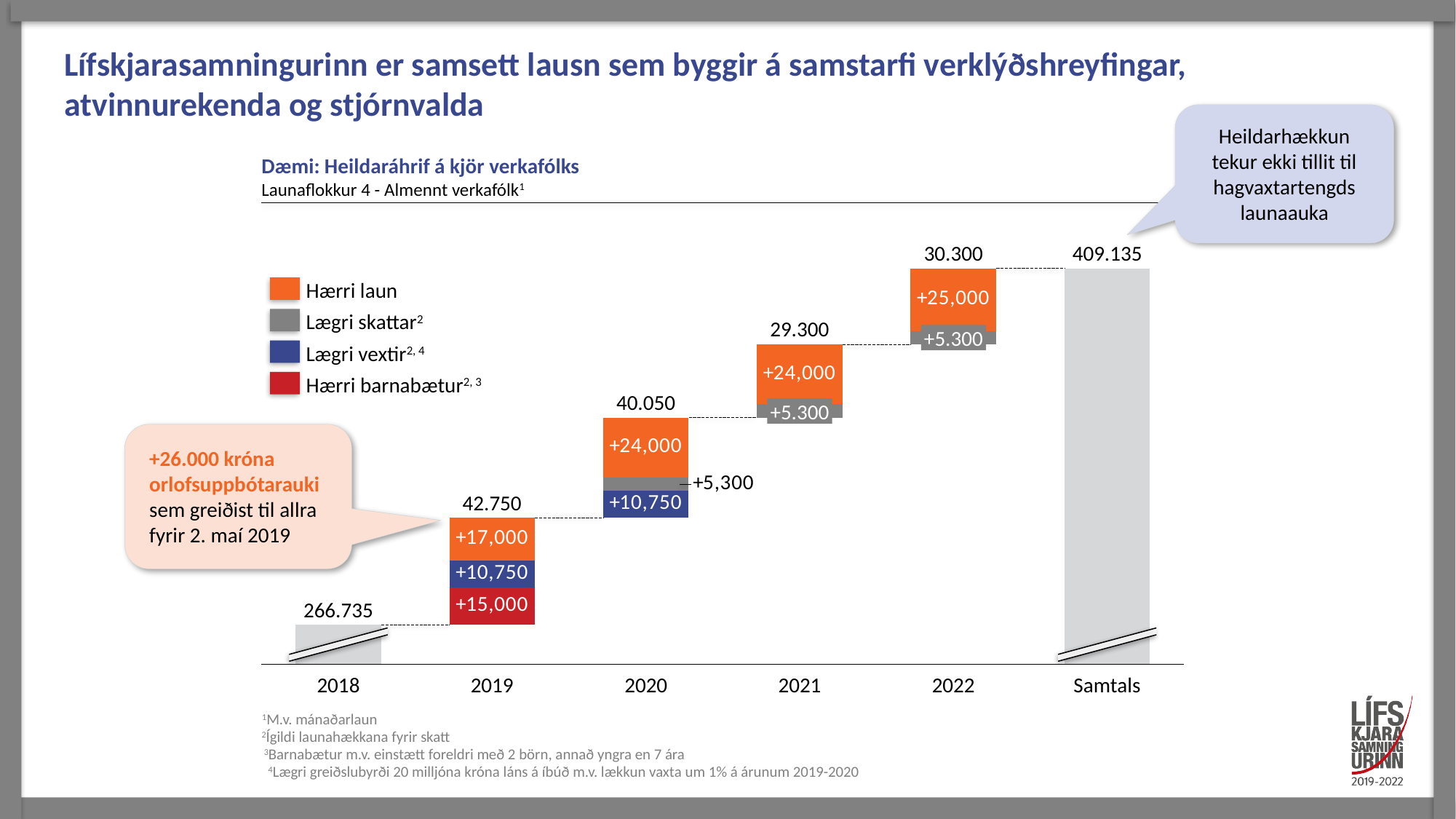

# Lífskjarasamningurinn er samsett lausn sem byggir á samstarfi verklýðshreyfingar, atvinnurekenda og stjórnvalda

Heildarhækkun tekur ekki tillit til hagvaxtartengds launaauka
Dæmi: Heildaráhrif á kjör verkafólks
Launaflokkur 4 - Almennt verkafólk1
30.300
409.135

### Chart

| Category |  |  |  |  |
|---|---|---|---|---|
Hærri laun

Lægri skattar2

29.300
+5.300
Lægri vextir2, 4

Hærri barnabætur2, 3

40.050
+5.300

+26.000 króna
orlofsuppbótarauki
sem greiðist til allra
fyrir 2. maí 2019
42.750
266.735

2021
2022
Samtals
2018
2019
2020
1M.v. mánaðarlaun
2Ígildi launahækkana fyrir skatt
3Barnabætur m.v. einstætt foreldri með 2 börn, annað yngra en 7 ára
4Lægri greiðslubyrði 20 milljóna króna láns á íbúð m.v. lækkun vaxta um 1% á árunum 2019-2020